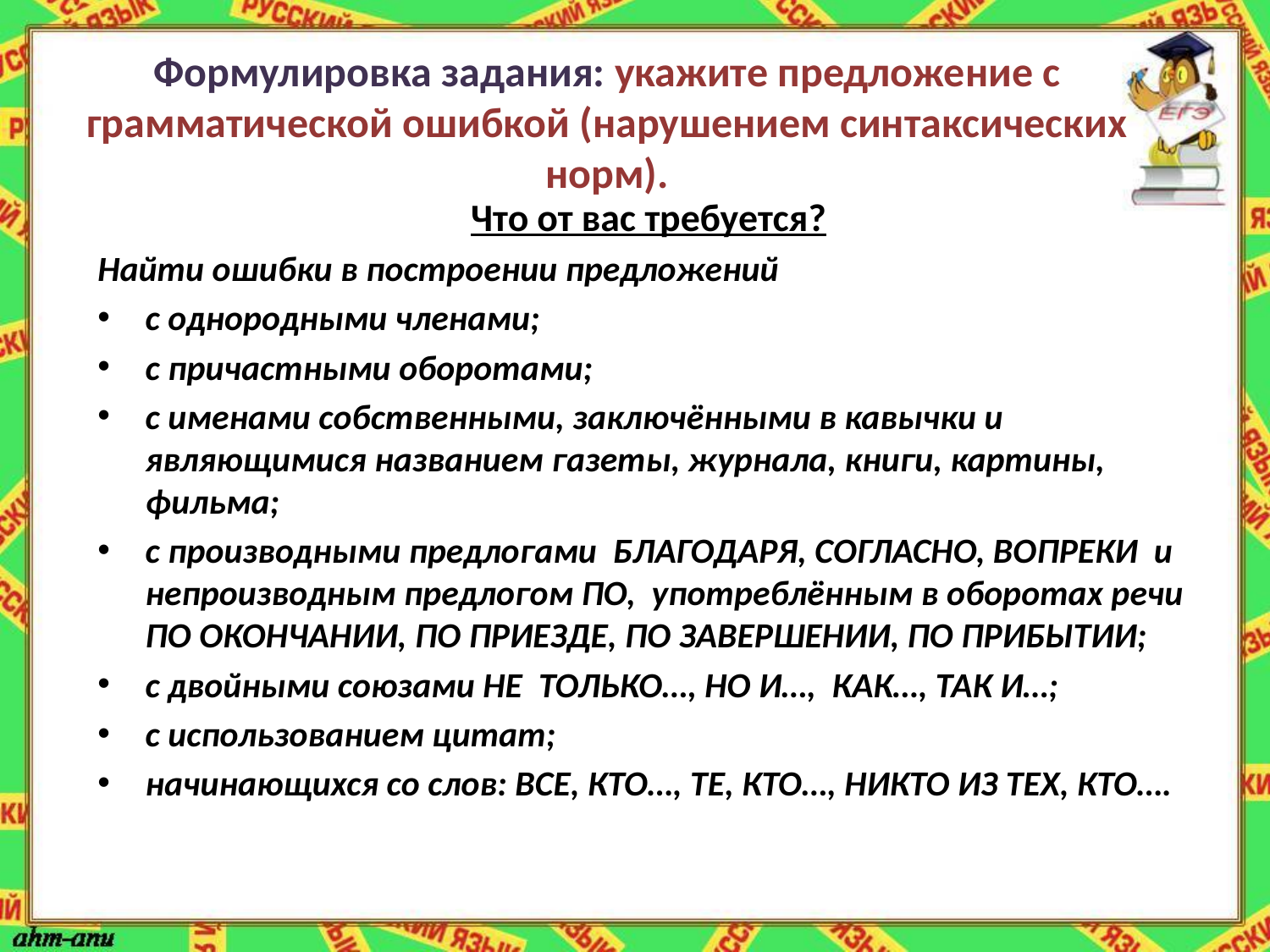

# Формулировка задания: укажите предложение с грамматической ошибкой (нарушением синтаксических норм).
Что от вас требуется?
Найти ошибки в построении предложений
с однородными членами;
с причастными оборотами;
с именами собственными, заключёнными в кавычки и являющимися названием газеты, журнала, книги, картины, фильма;
с производными предлогами  БЛАГОДАРЯ, СОГЛАСНО, ВОПРЕКИ  и непроизводным предлогом ПО,  употреблённым в оборотах речи  ПО ОКОНЧАНИИ, ПО ПРИЕЗДЕ, ПО ЗАВЕРШЕНИИ, ПО ПРИБЫТИИ;
с двойными союзами НЕ  ТОЛЬКО…, НО И…,  КАК…, ТАК И…;
с использованием цитат;
начинающихся со слов: ВСЕ, КТО…, ТЕ, КТО…, НИКТО ИЗ ТЕХ, КТО….